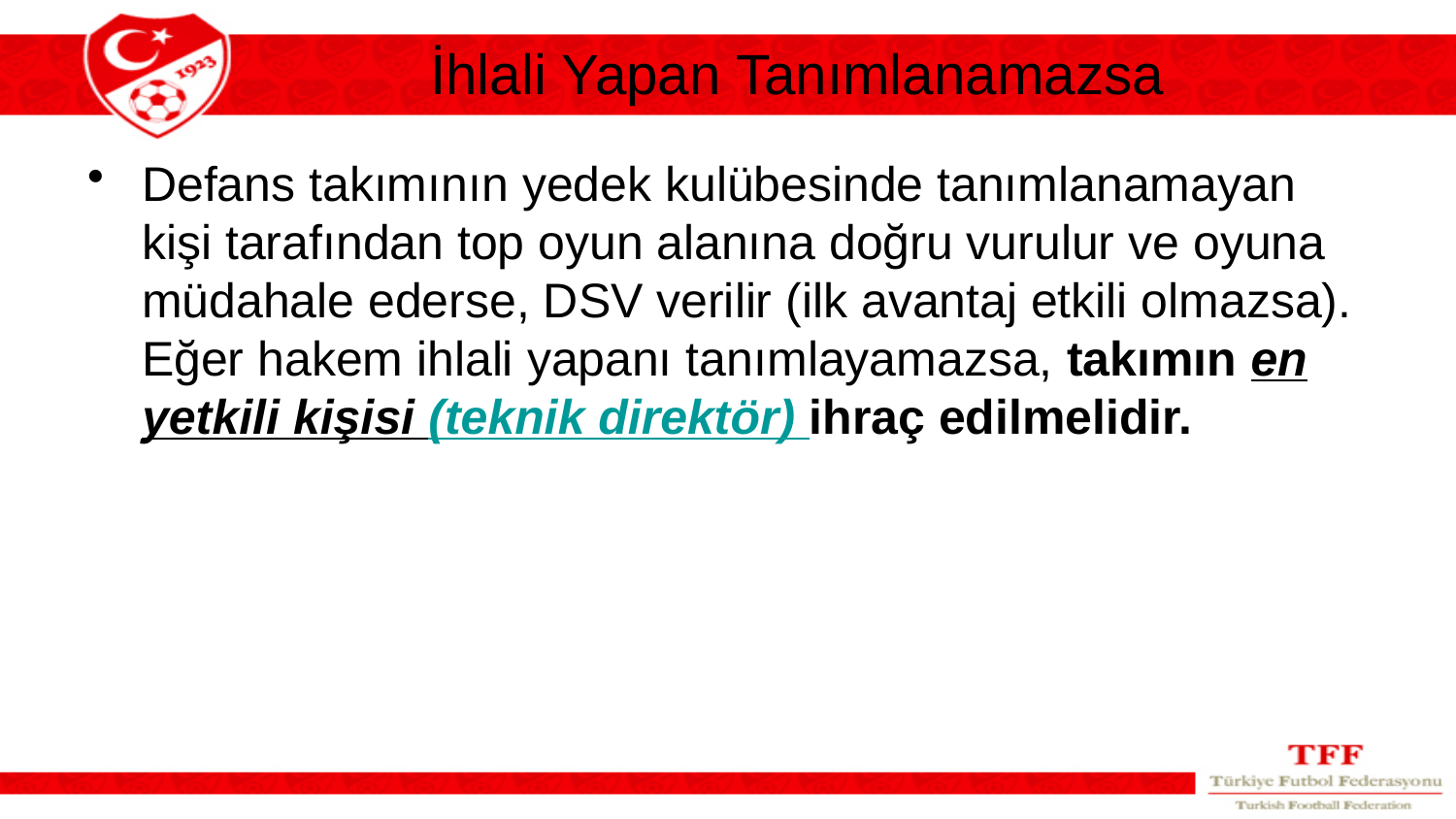

# İhlali Yapan Tanımlanamazsa
Defans takımının yedek kulübesinde tanımlanamayan kişi tarafından top oyun alanına doğru vurulur ve oyuna müdahale ederse, DSV verilir (ilk avantaj etkili olmazsa). Eğer hakem ihlali yapanı tanımlayamazsa, takımın en yetkili kişisi (teknik direktör) ihraç edilmelidir.